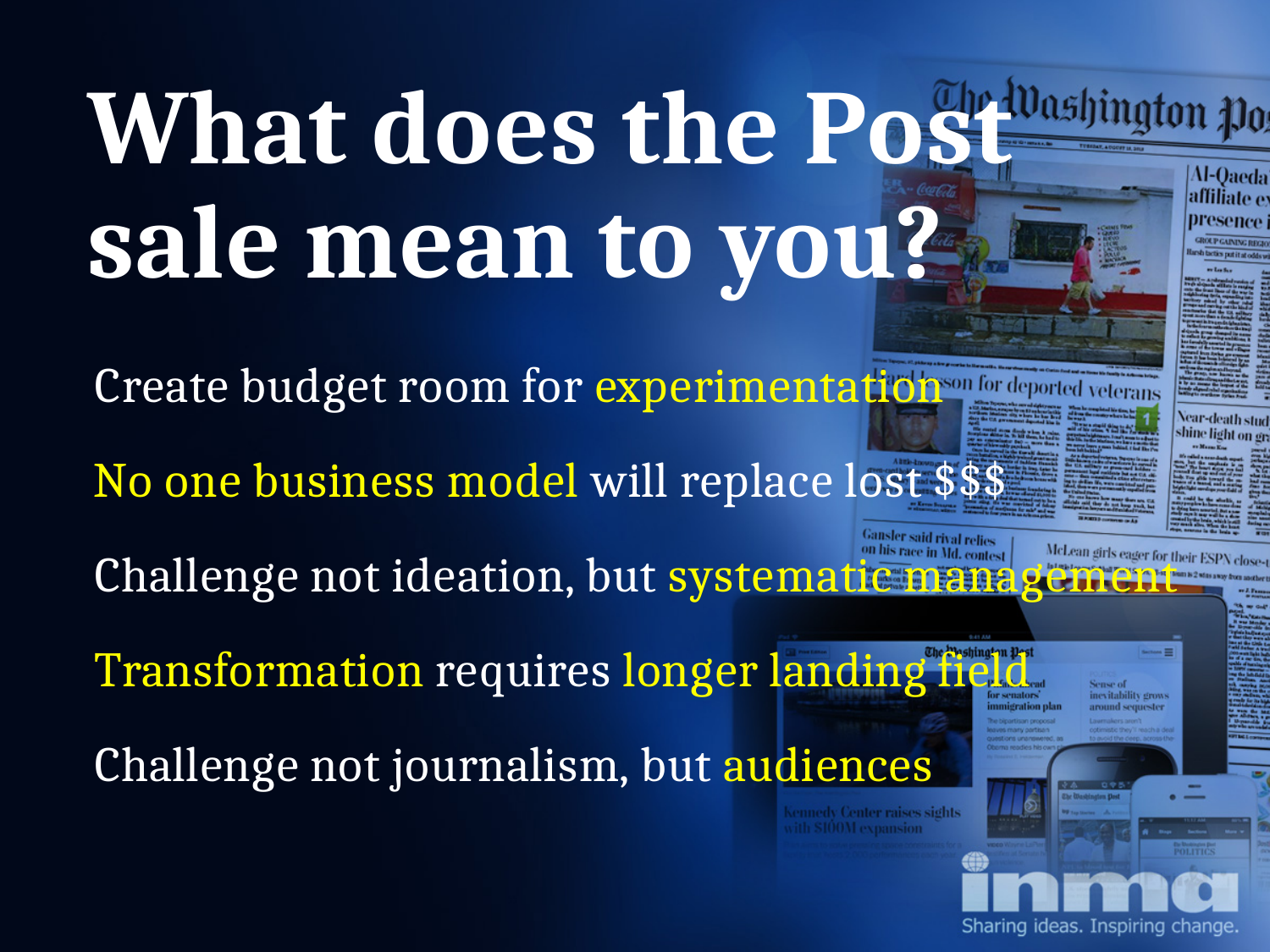

What does the Post
sale mean to you?
Create budget room for experimentation

No one business model will replace lost $$$

Challenge not ideation, but systematic management

Transformation requires longer landing field

Challenge not journalism, but audiences